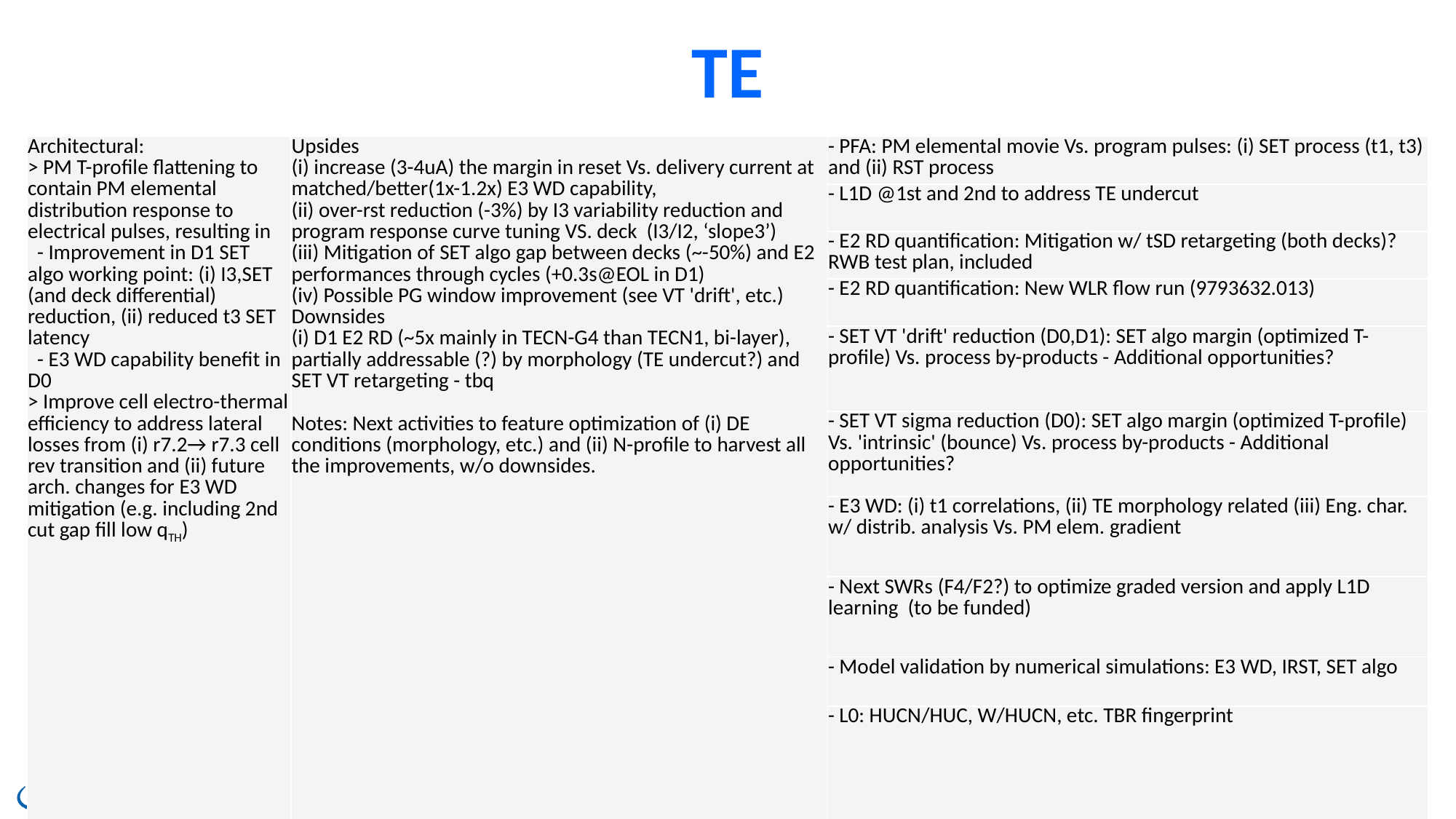

# TE
| Architectural: > PM T-profile flattening to contain PM elemental distribution response to electrical pulses, resulting in - Improvement in D1 SET algo working point: (i) I3,SET (and deck differential) reduction, (ii) reduced t3 SET latency - E3 WD capability benefit in D0 > Improve cell electro-thermal efficiency to address lateral losses from (i) r7.2→ r7.3 cell rev transition and (ii) future arch. changes for E3 WD mitigation (e.g. including 2nd cut gap fill low qTH) | Upsides (i) increase (3-4uA) the margin in reset Vs. delivery current at matched/better(1x-1.2x) E3 WD capability, (ii) over-rst reduction (-3%) by I3 variability reduction and program response curve tuning VS. deck (I3/I2, ‘slope3’) (iii) Mitigation of SET algo gap between decks (~-50%) and E2 performances through cycles (+0.3s@EOL in D1) (iv) Possible PG window improvement (see VT 'drift', etc.) Downsides (i) D1 E2 RD (~5x mainly in TECN-G4 than TECN1, bi-layer), partially addressable (?) by morphology (TE undercut?) and SET VT retargeting - tbq Notes: Next activities to feature optimization of (i) DE conditions (morphology, etc.) and (ii) N-profile to harvest all the improvements, w/o downsides. | - PFA: PM elemental movie Vs. program pulses: (i) SET process (t1, t3) and (ii) RST process |
| --- | --- | --- |
|  |  | - L1D @1st and 2nd to address TE undercut |
|  |  | - E2 RD quantification: Mitigation w/ tSD retargeting (both decks)? RWB test plan, included |
|  |  | - E2 RD quantification: New WLR flow run (9793632.013) |
|  |  | - SET VT 'drift' reduction (D0,D1): SET algo margin (optimized T-profile) Vs. process by-products - Additional opportunities? |
|  |  | - SET VT sigma reduction (D0): SET algo margin (optimized T-profile) Vs. 'intrinsic' (bounce) Vs. process by-products - Additional opportunities? |
|  |  | - E3 WD: (i) t1 correlations, (ii) TE morphology related (iii) Eng. char. w/ distrib. analysis Vs. PM elem. gradient |
|  |  | - Next SWRs (F4/F2?) to optimize graded version and apply L1D learning (to be funded) |
|  |  | - Model validation by numerical simulations: E3 WD, IRST, SET algo |
|  |  | - L0: HUCN/HUC, W/HUCN, etc. TBR fingerprint |